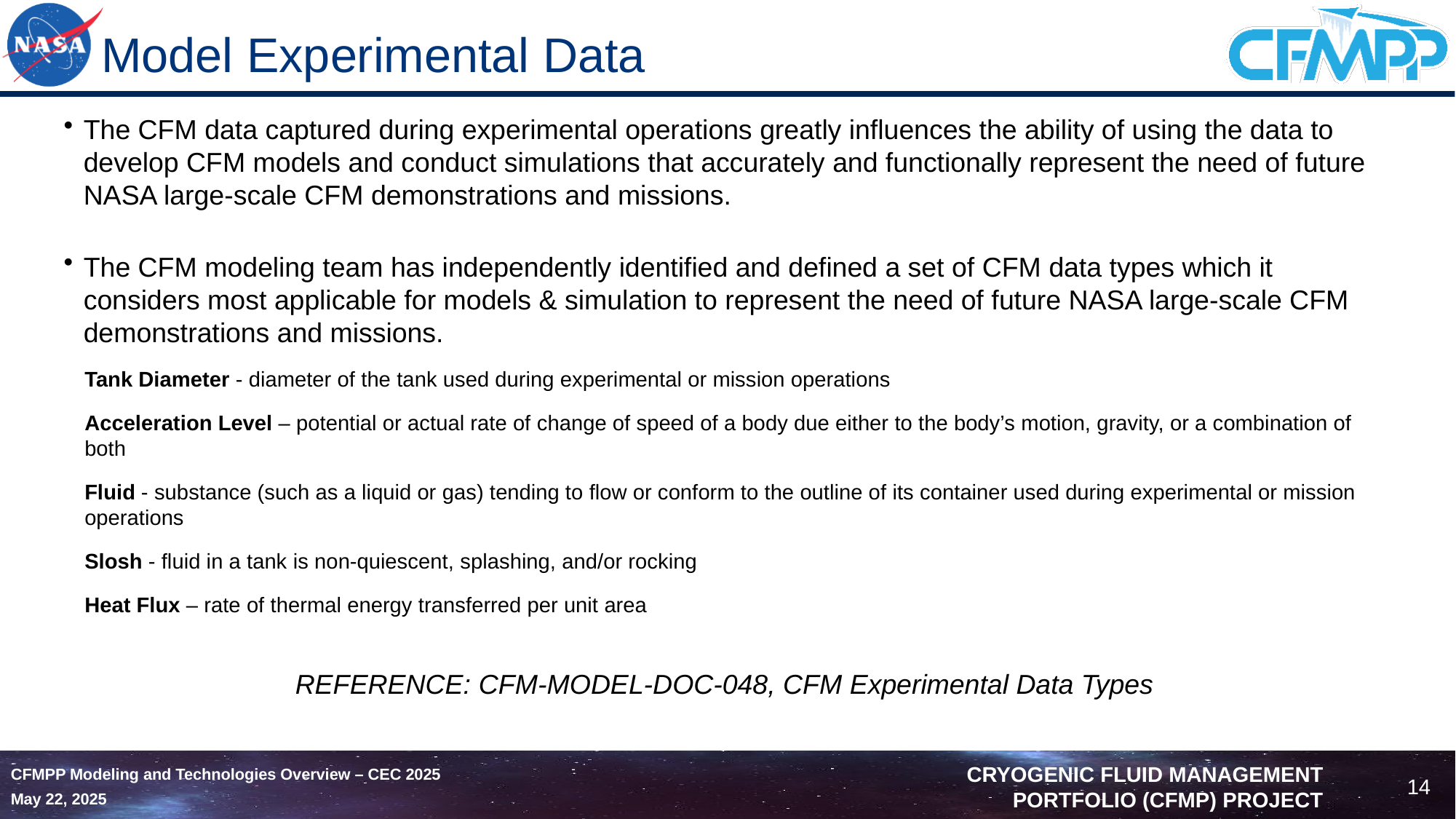

# Model Experimental Data
The CFM data captured during experimental operations greatly influences the ability of using the data to develop CFM models and conduct simulations that accurately and functionally represent the need of future NASA large-scale CFM demonstrations and missions.

The CFM modeling team has independently identified and defined a set of CFM data types which it considers most applicable for models & simulation to represent the need of future NASA large-scale CFM demonstrations and missions.
Tank Diameter - diameter of the tank used during experimental or mission operations
Acceleration Level – potential or actual rate of change of speed of a body due either to the body’s motion, gravity, or a combination of both
Fluid - substance (such as a liquid or gas) tending to flow or conform to the outline of its container used during experimental or mission operations
Slosh - fluid in a tank is non-quiescent, splashing, and/or rocking
Heat Flux – rate of thermal energy transferred per unit area

REFERENCE: CFM-MODEL-DOC-048, CFM Experimental Data Types